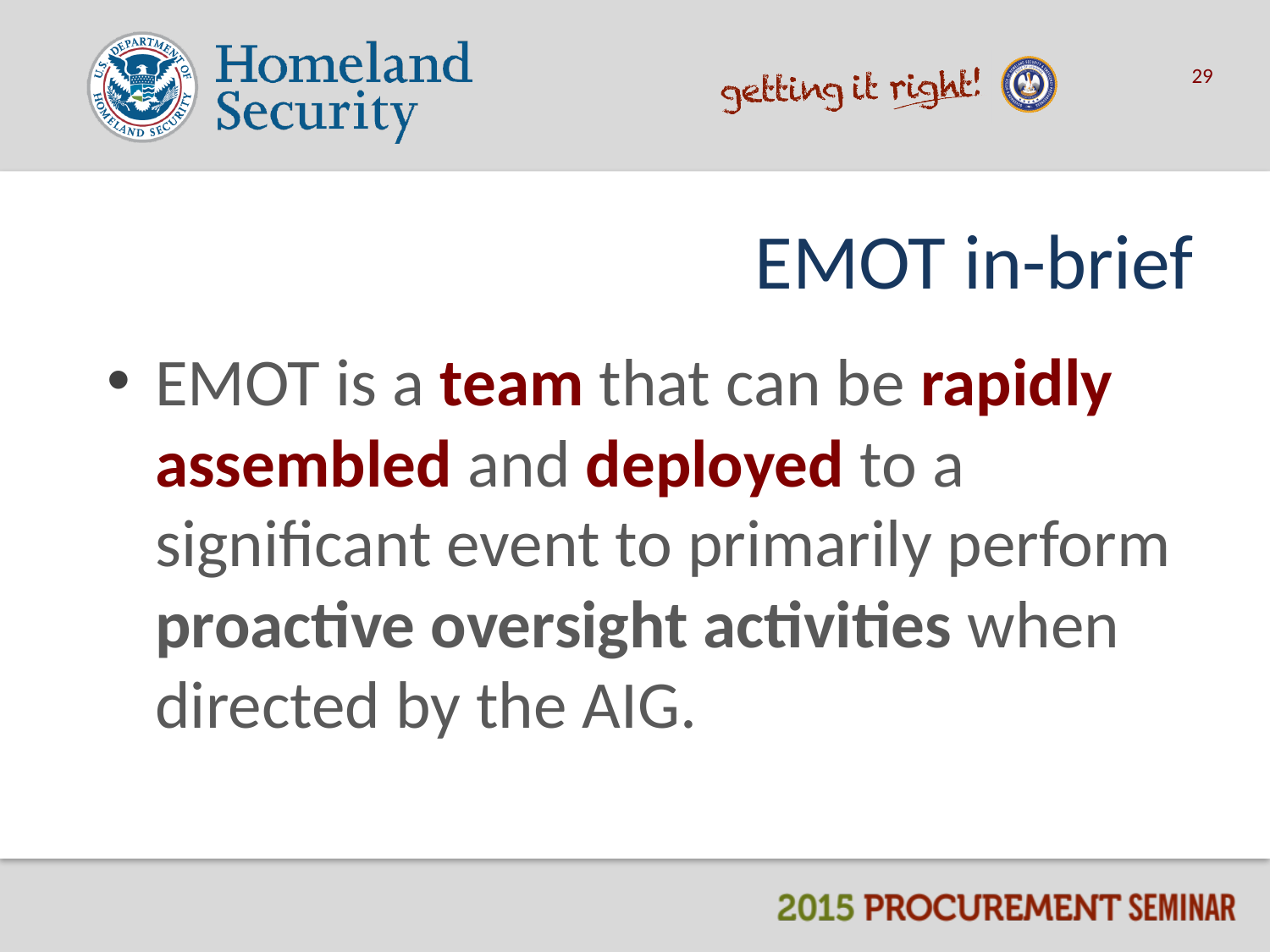

29
# EMOT in-brief
EMOT is a team that can be rapidly assembled and deployed to a significant event to primarily perform proactive oversight activities when directed by the AIG.